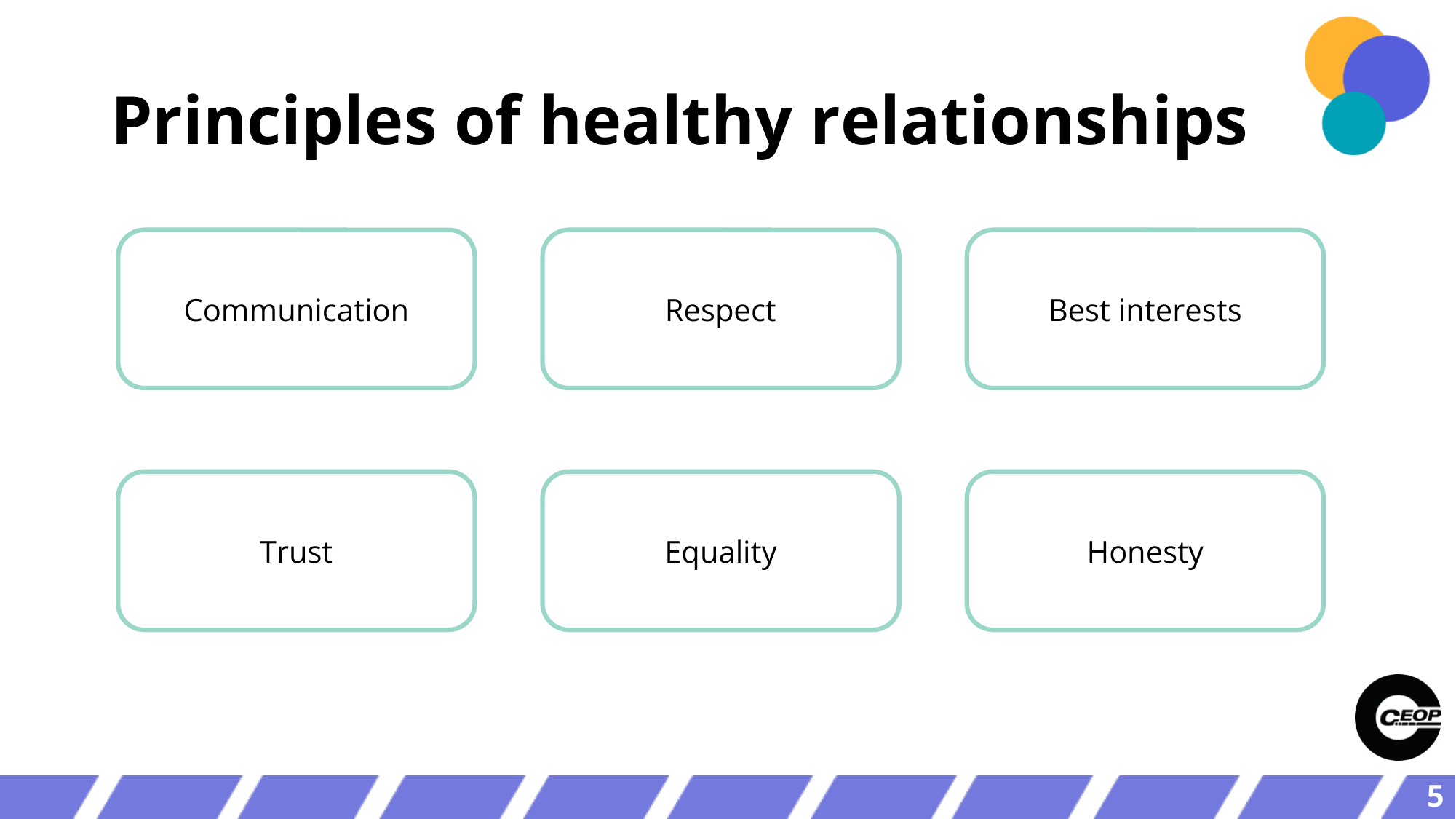

# Principles of healthy relationships
Communication
Respect
Best interests
Trust
Equality
Honesty
5